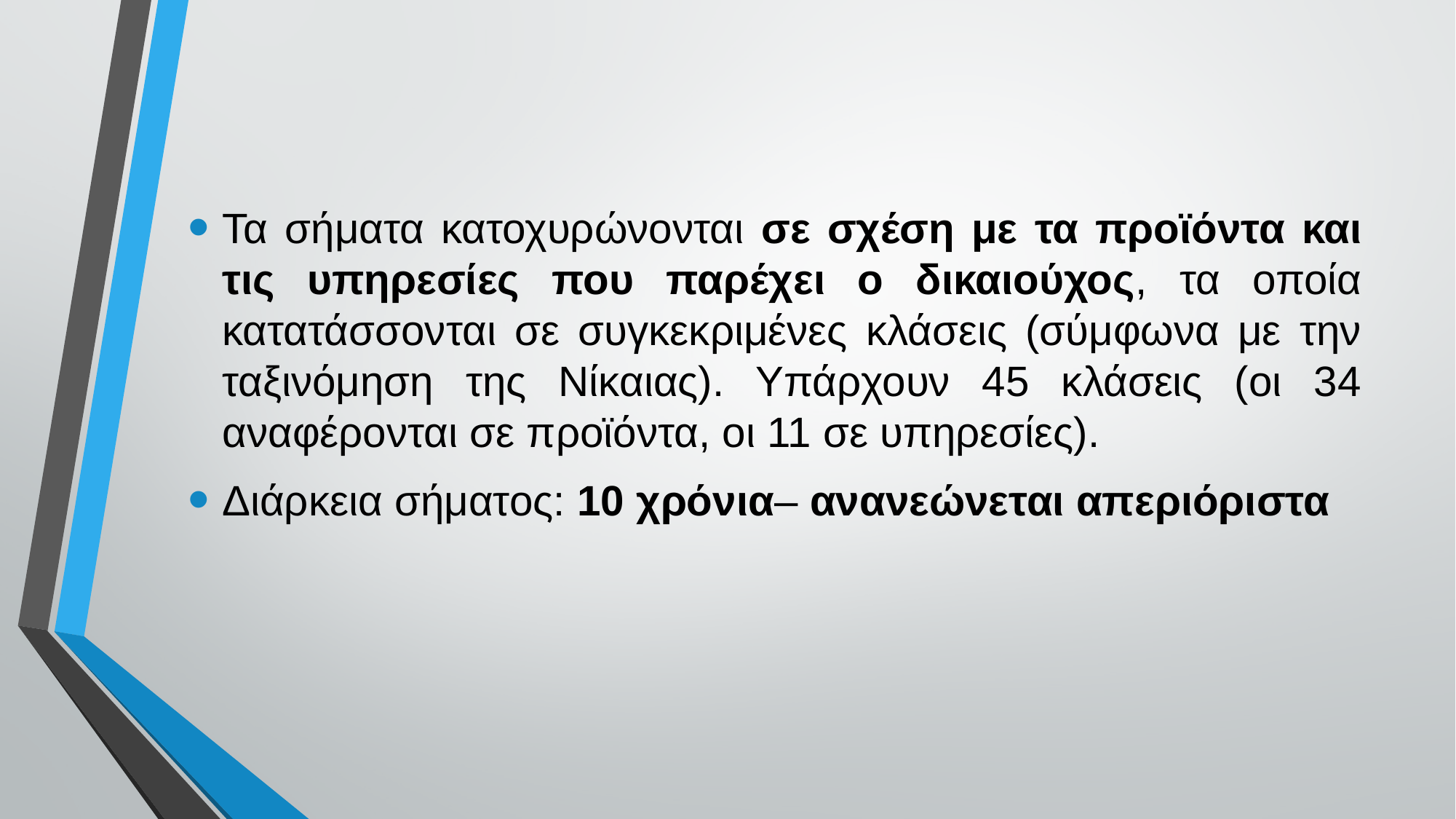

Τα σήματα κατοχυρώνονται σε σχέση με τα προϊόντα και τις υπηρεσίες που παρέχει ο δικαιούχος, τα οποία κατατάσσονται σε συγκεκριμένες κλάσεις (σύμφωνα με την ταξινόμηση της Νίκαιας). Υπάρχουν 45 κλάσεις (οι 34 αναφέρονται σε προϊόντα, οι 11 σε υπηρεσίες).
Διάρκεια σήματος: 10 χρόνια– ανανεώνεται απεριόριστα